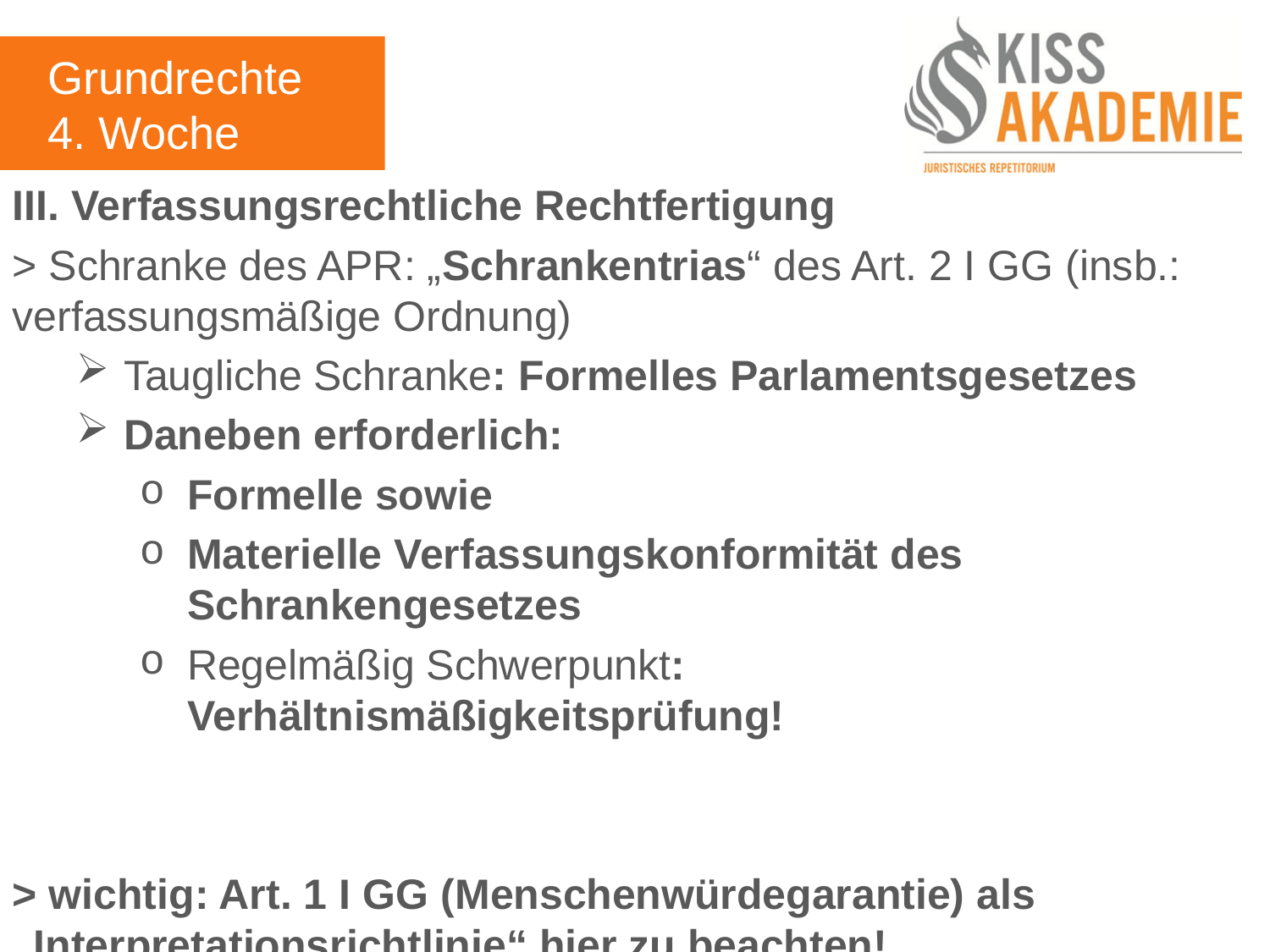

Grundrechte
4. Woche
III. Verfassungsrechtliche Rechtfertigung
> Schranke des APR: „Schrankentrias“ des Art. 2 I GG (insb.: verfassungsmäßige Ordnung)
Taugliche Schranke: Formelles Parlamentsgesetzes
Daneben erforderlich:
Formelle sowie
Materielle Verfassungskonformität des Schrankengesetzes
Regelmäßig Schwerpunkt: Verhältnismäßigkeitsprüfung!

> wichtig: Art. 1 I GG (Menschenwürdegarantie) als „Interpretationsrichtlinie“ hier zu beachten!